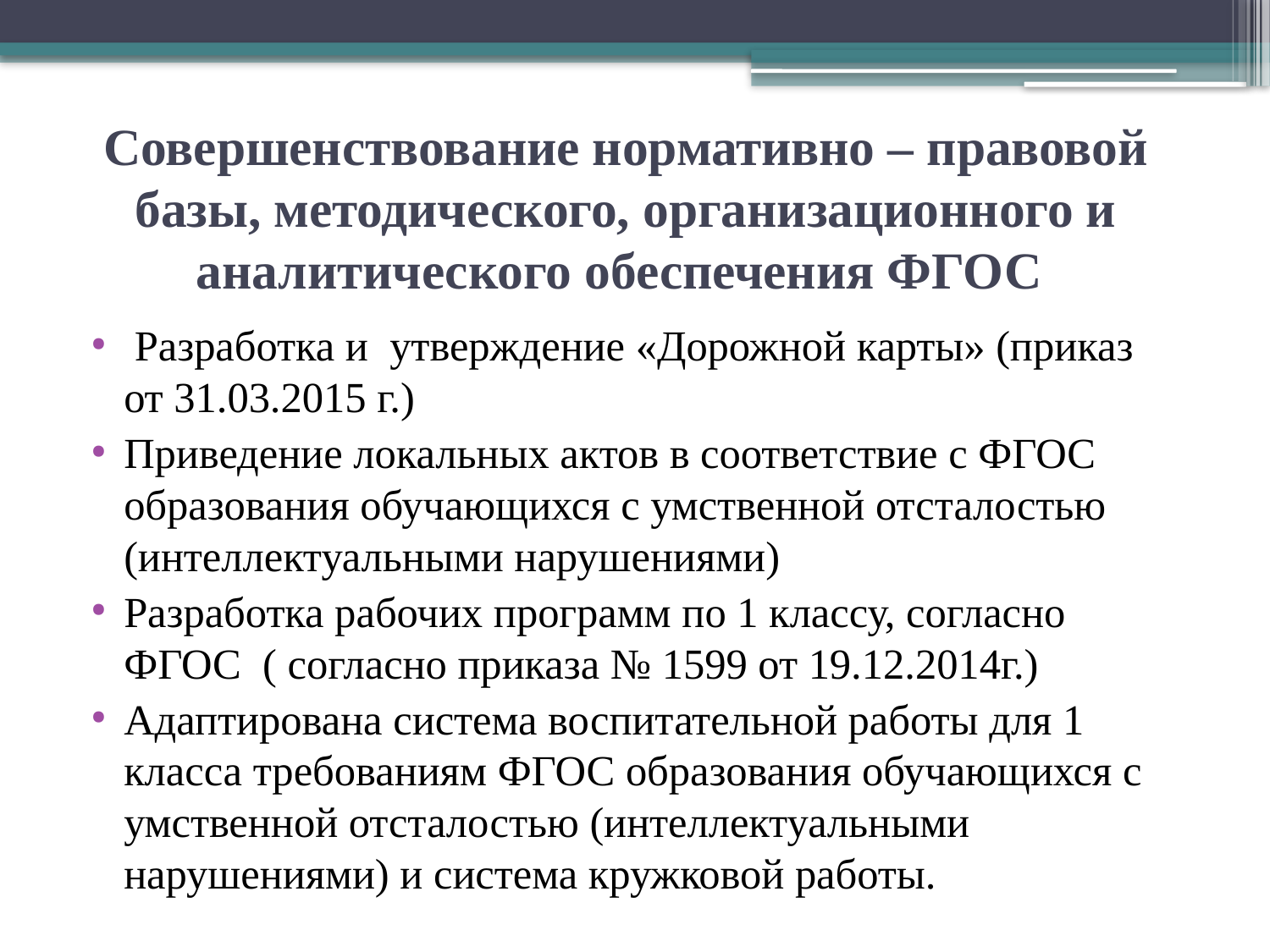

# Совершенствование нормативно – правовой базы, методического, организационного и аналитического обеспечения ФГОС
 Разработка и  утверждение «Дорожной карты» (приказ  от 31.03.2015 г.)
Приведение локальных актов в соответствие с ФГОС образования обучающихся с умственной отсталостью (интеллектуальными нарушениями)
Разработка рабочих программ по 1 классу, согласно ФГОС  ( согласно приказа № 1599 от 19.12.2014г.)
Адаптирована система воспитательной работы для 1 класса требованиям ФГОС образования обучающихся с умственной отсталостью (интеллектуальными нарушениями) и система кружковой работы.